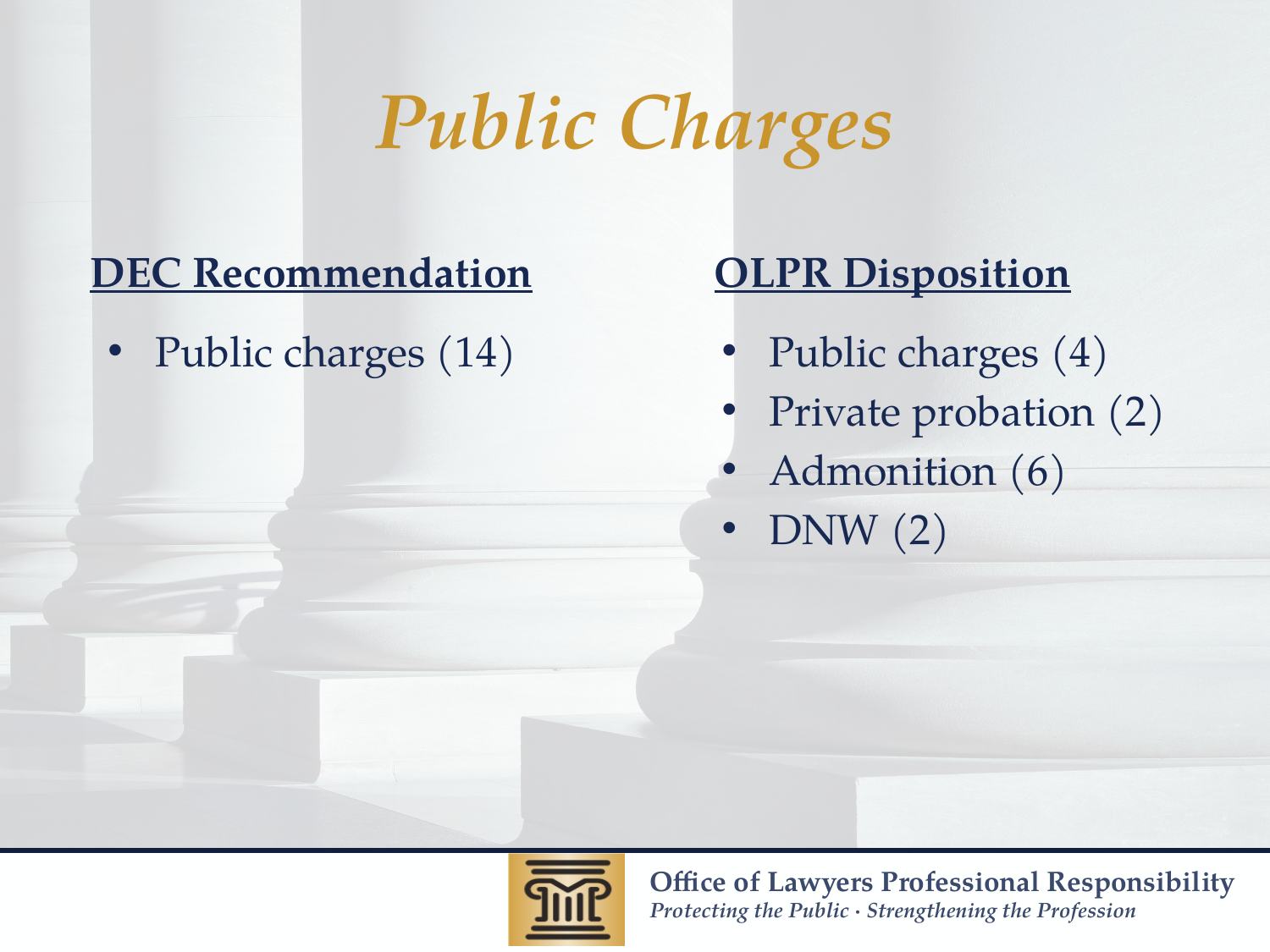

# Public Charges
DEC Recommendation
OLPR Disposition
Public charges (14)

Public charges (4)
Private probation (2)
Admonition (6)
DNW (2)